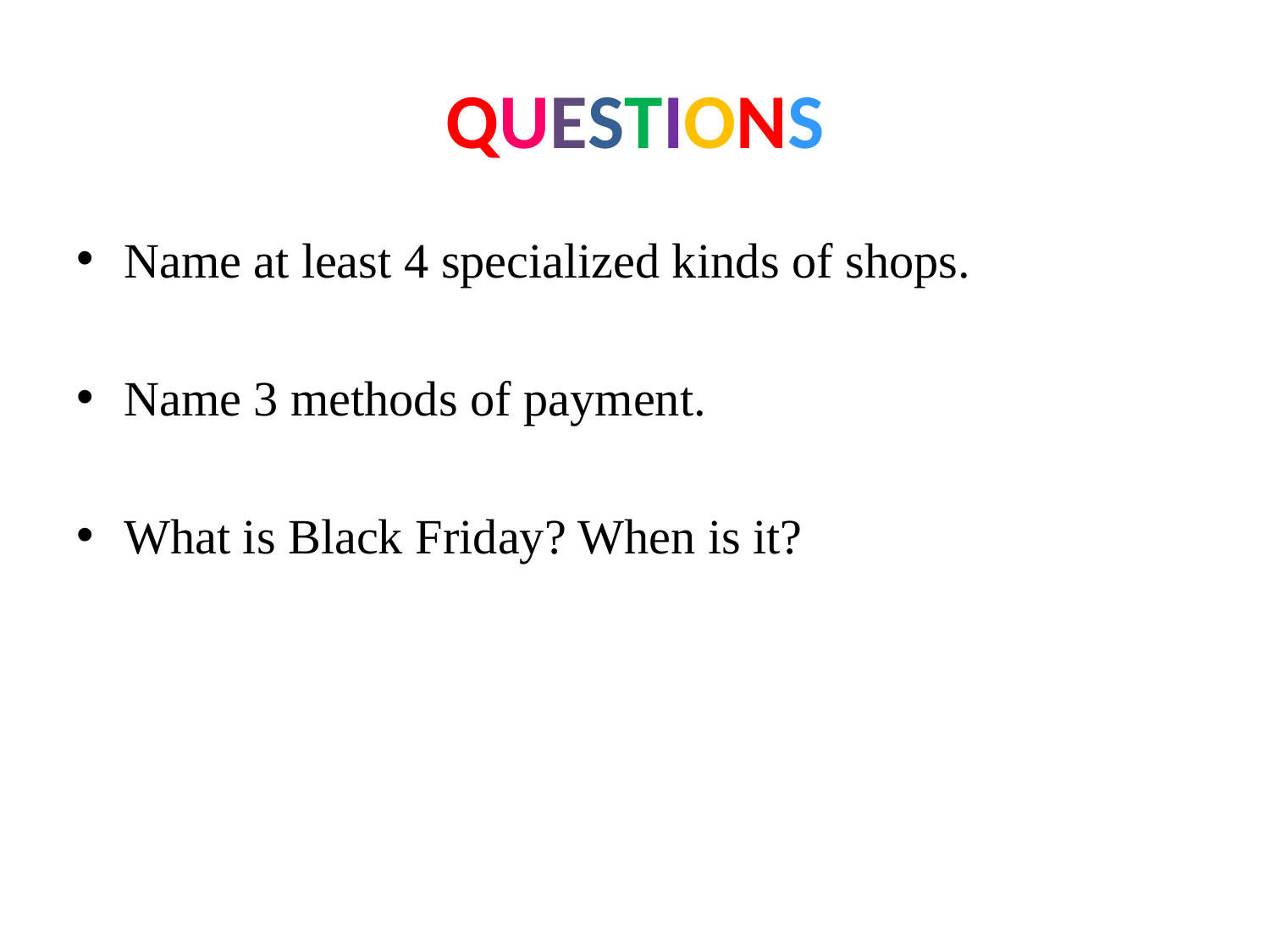

# QUESTIONS
Name at least 4 specialized kinds of shops.

Name 3 methods of payment.

What is Black Friday? When is it?